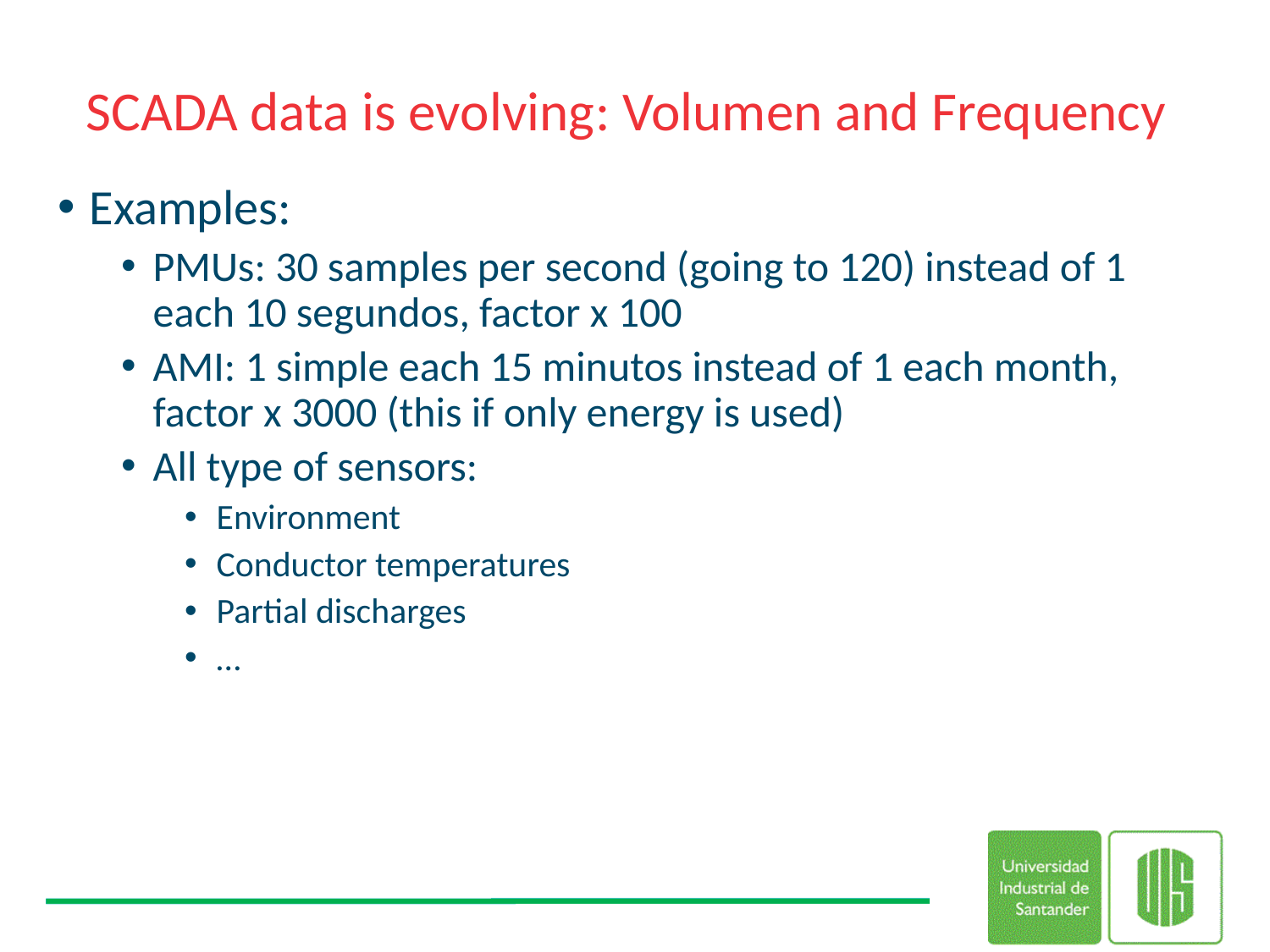

# SCADA data is evolving: Volumen and Frequency
Examples:
PMUs: 30 samples per second (going to 120) instead of 1 each 10 segundos, factor x 100
AMI: 1 simple each 15 minutos instead of 1 each month, factor x 3000 (this if only energy is used)
All type of sensors:
Environment
Conductor temperatures
Partial discharges
…